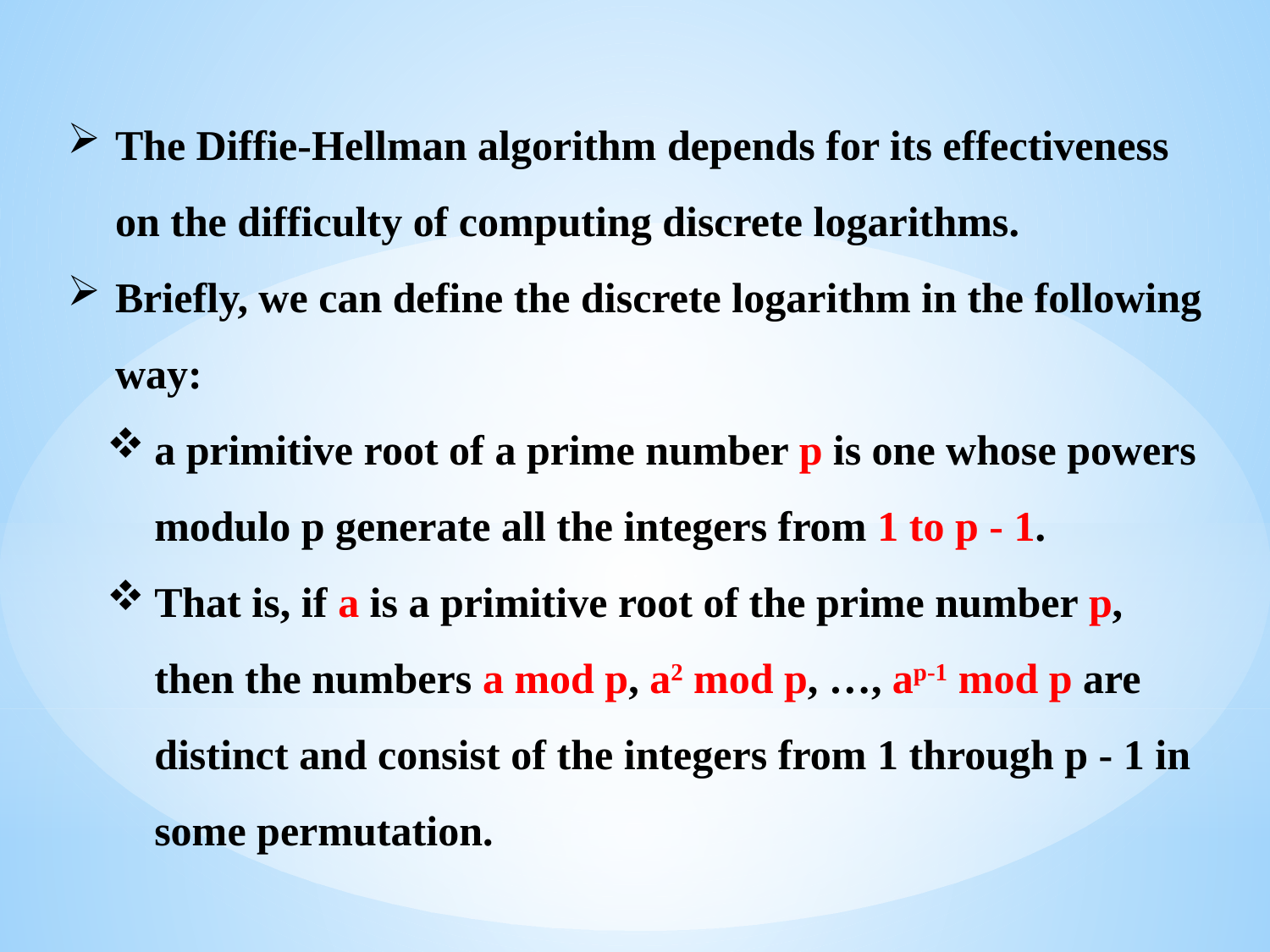

The Diffie-Hellman algorithm depends for its effectiveness on the difficulty of computing discrete logarithms.
Briefly, we can define the discrete logarithm in the following way:
a primitive root of a prime number p is one whose powers modulo p generate all the integers from 1 to p - 1.
That is, if a is a primitive root of the prime number p, then the numbers a mod p, a2 mod p, …, ap-1 mod p are distinct and consist of the integers from 1 through p - 1 in some permutation.